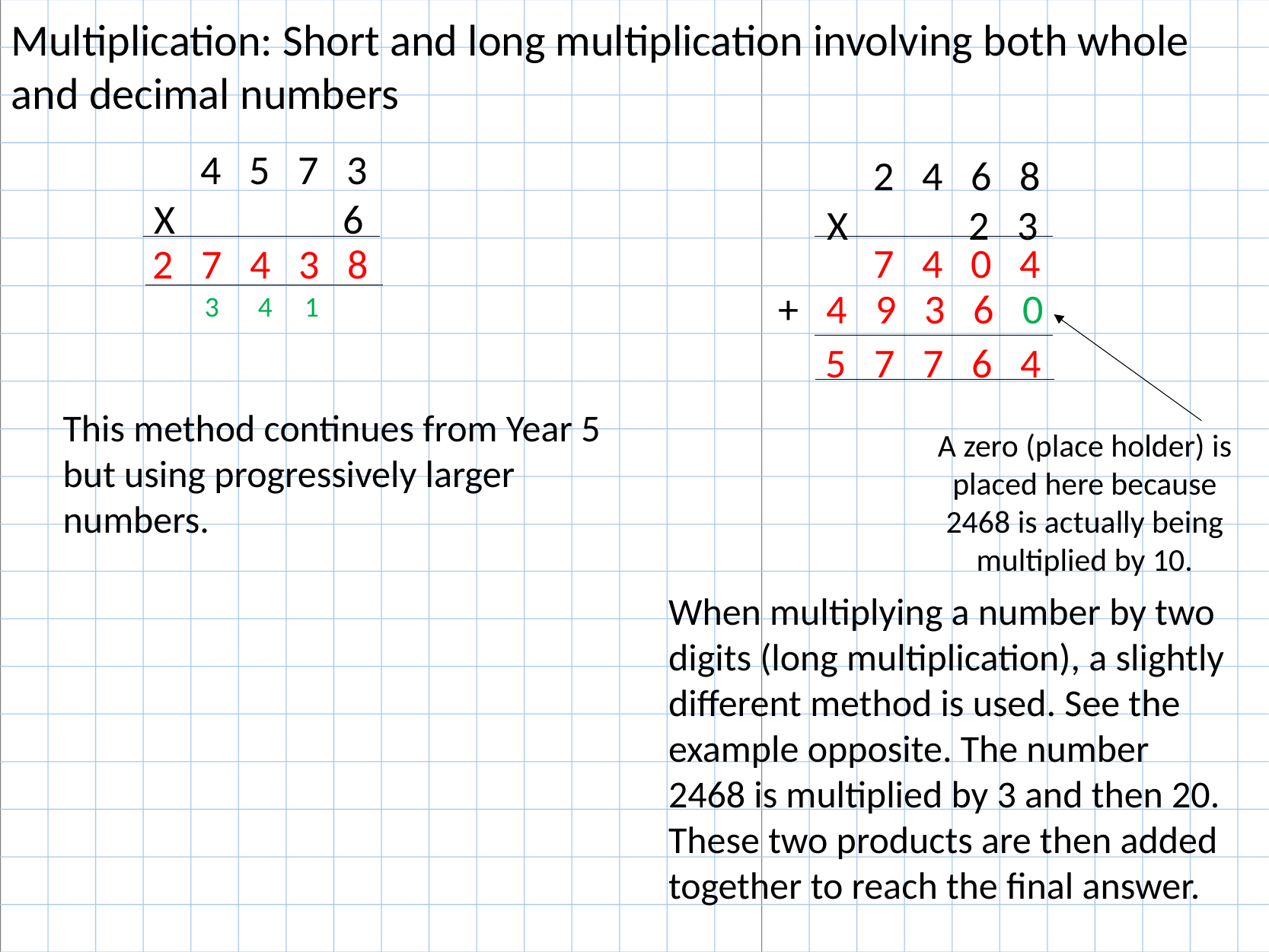

Multiplication: Short and long multiplication involving both whole and decimal ​numbers
     4   5   7   3
X                  6
     2   4   6   8
X             2   3
7   4   0   4
2   7   4   3   8
+   4   9   3   6   0
3      4     1
5   7   7   6   4
This method continues from Year 5 but using progressively larger numbers.
A zero (place holder) is placed here because 2468 is actually being multiplied by 10.
When multiplying a number by two digits (long multiplication), a slightly different method is used. See the example opposite. The number 2468 is multiplied by 3 and then 20. These two products are then added together to reach the final answer.